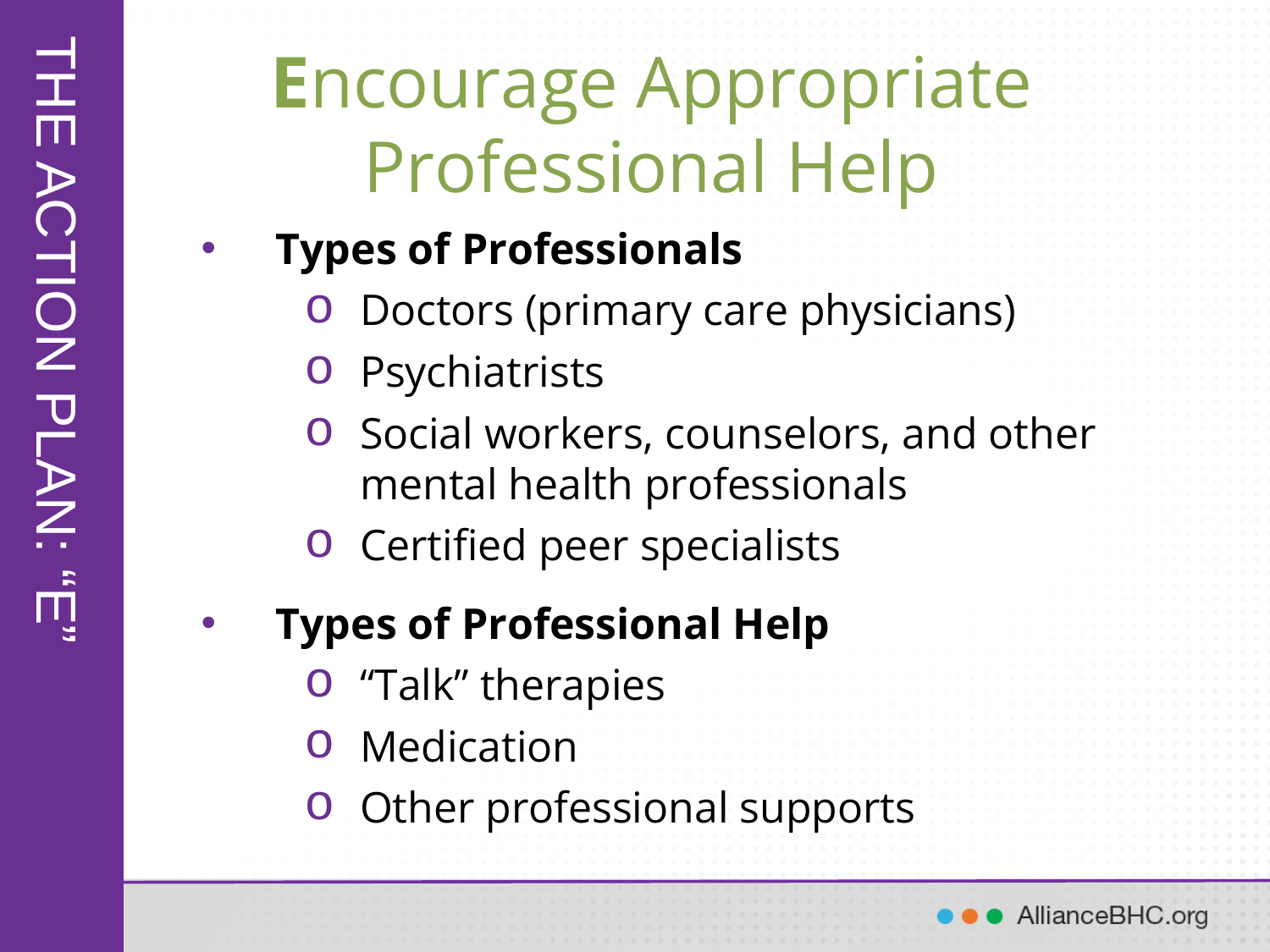

# Encourage Appropriate Professional Help
 Types of Professionals
Doctors (primary care physicians)
Psychiatrists
Social workers, counselors, and other mental health professionals
Certified peer specialists
 Types of Professional Help
“Talk” therapies
Medication
Other professional supports
THE ACTION PLAN: “E”